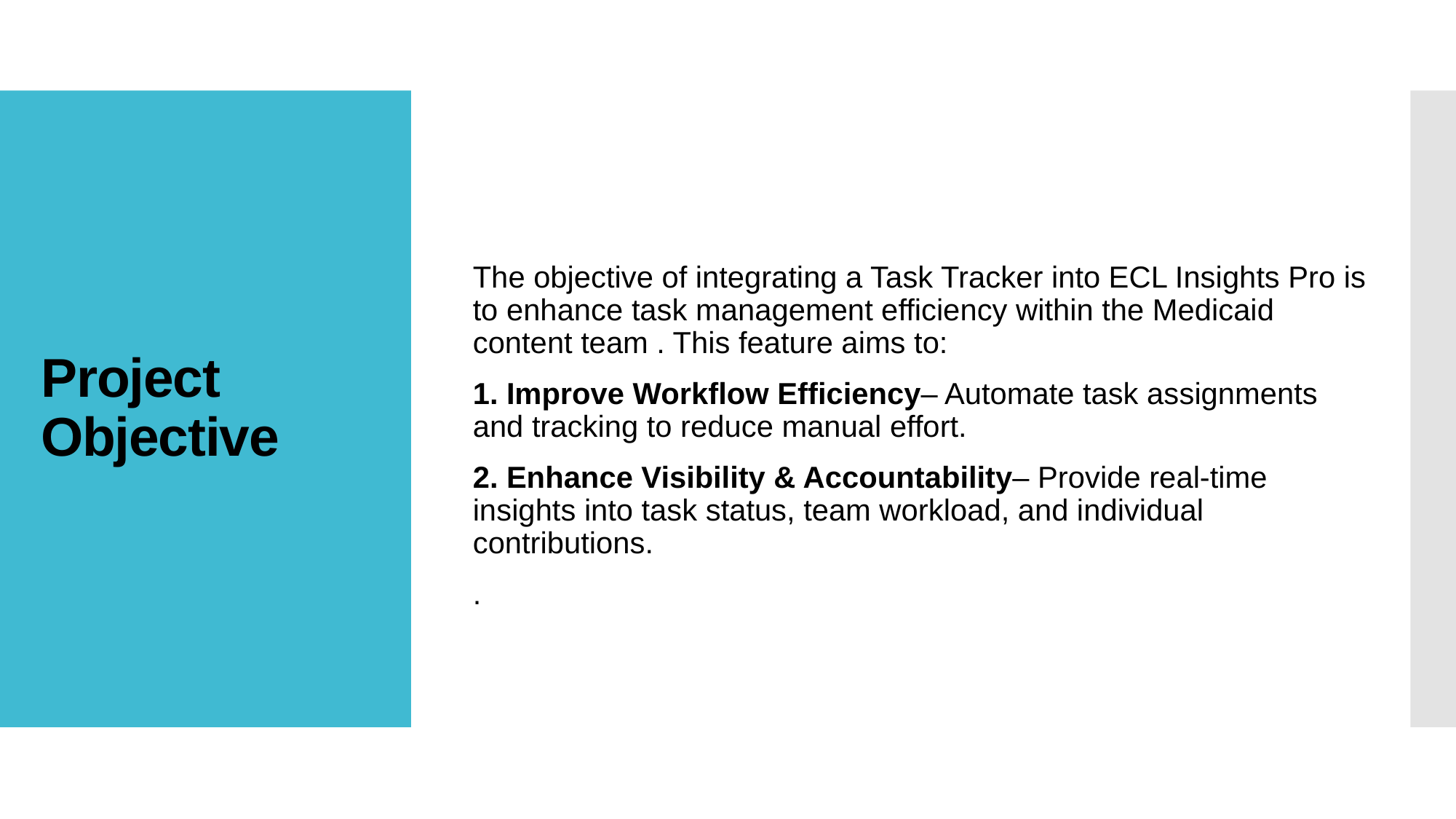

The objective of integrating a Task Tracker into ECL Insights Pro is to enhance task management efficiency within the Medicaid content team . This feature aims to:
1. Improve Workflow Efficiency– Automate task assignments and tracking to reduce manual effort.
2. Enhance Visibility & Accountability– Provide real-time insights into task status, team workload, and individual contributions.
.
# Project Objective